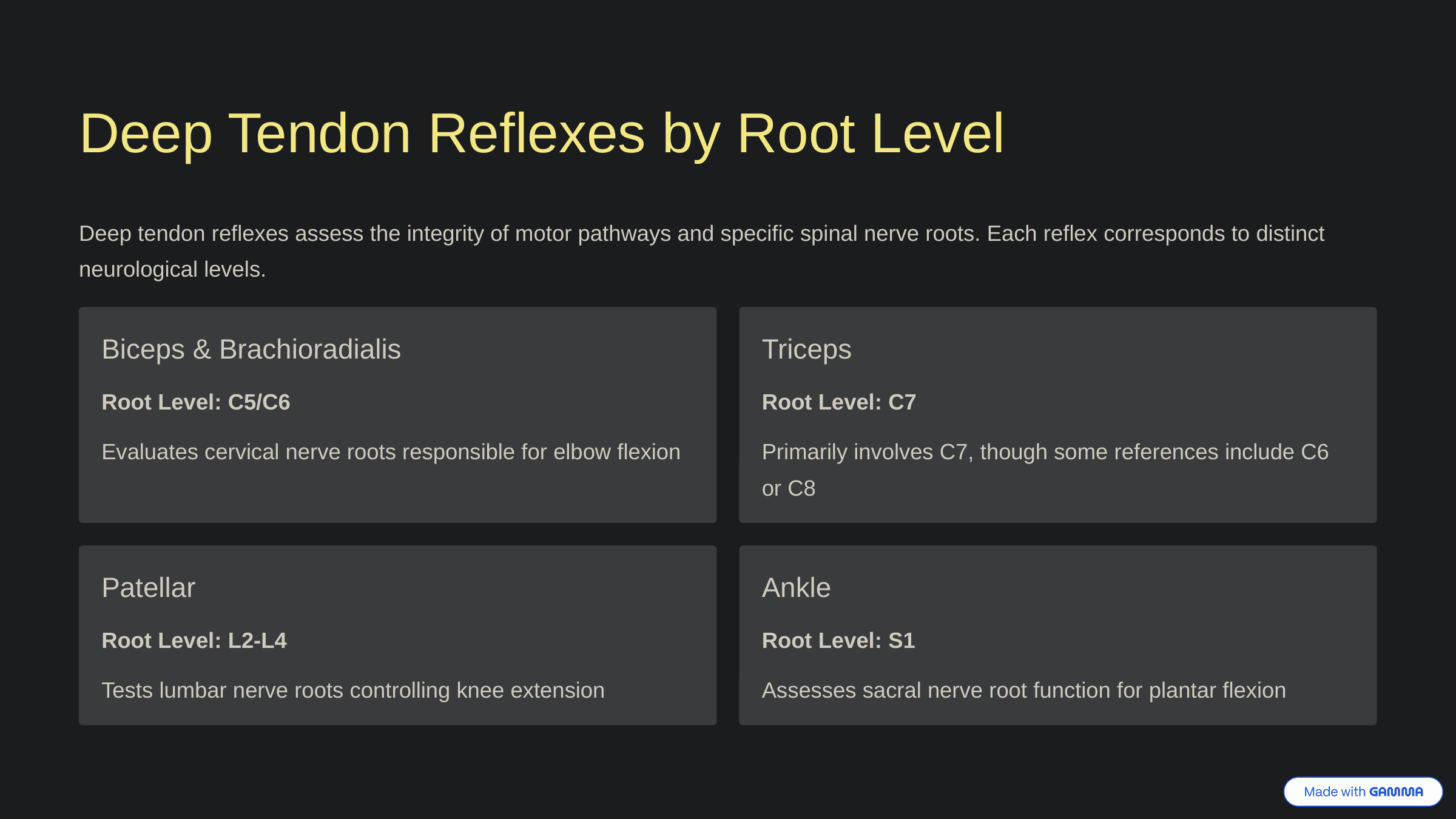

Deep Tendon Reflexes by Root Level
Deep tendon reflexes assess the integrity of motor pathways and specific spinal nerve roots. Each reflex corresponds to distinct neurological levels.

Biceps & Brachioradialis
Triceps
Root Level: C5/C6
Root Level: C7
Evaluates cervical nerve roots responsible for elbow flexion
Primarily involves C7, though some references include C6 or C8

Patellar
Ankle
Root Level: L2-L4
Root Level: S1
Tests lumbar nerve roots controlling knee extension
Assesses sacral nerve root function for plantar flexion